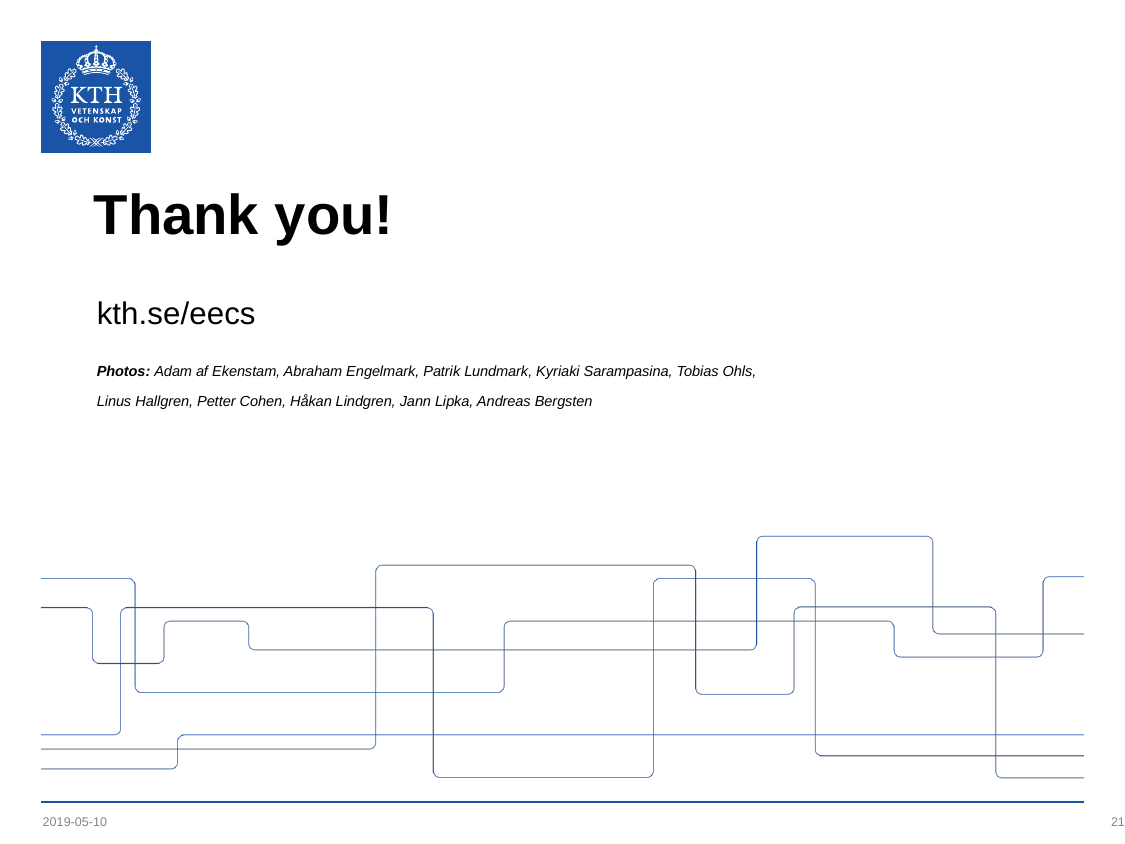

# Thank you!
kth.se/eecs
Photos: Adam af Ekenstam, Abraham Engelmark, Patrik Lundmark, Kyriaki Sarampasina, Tobias Ohls,
Linus Hallgren, Petter Cohen, Håkan Lindgren, Jann Lipka, Andreas Bergsten
2019-05-10
21